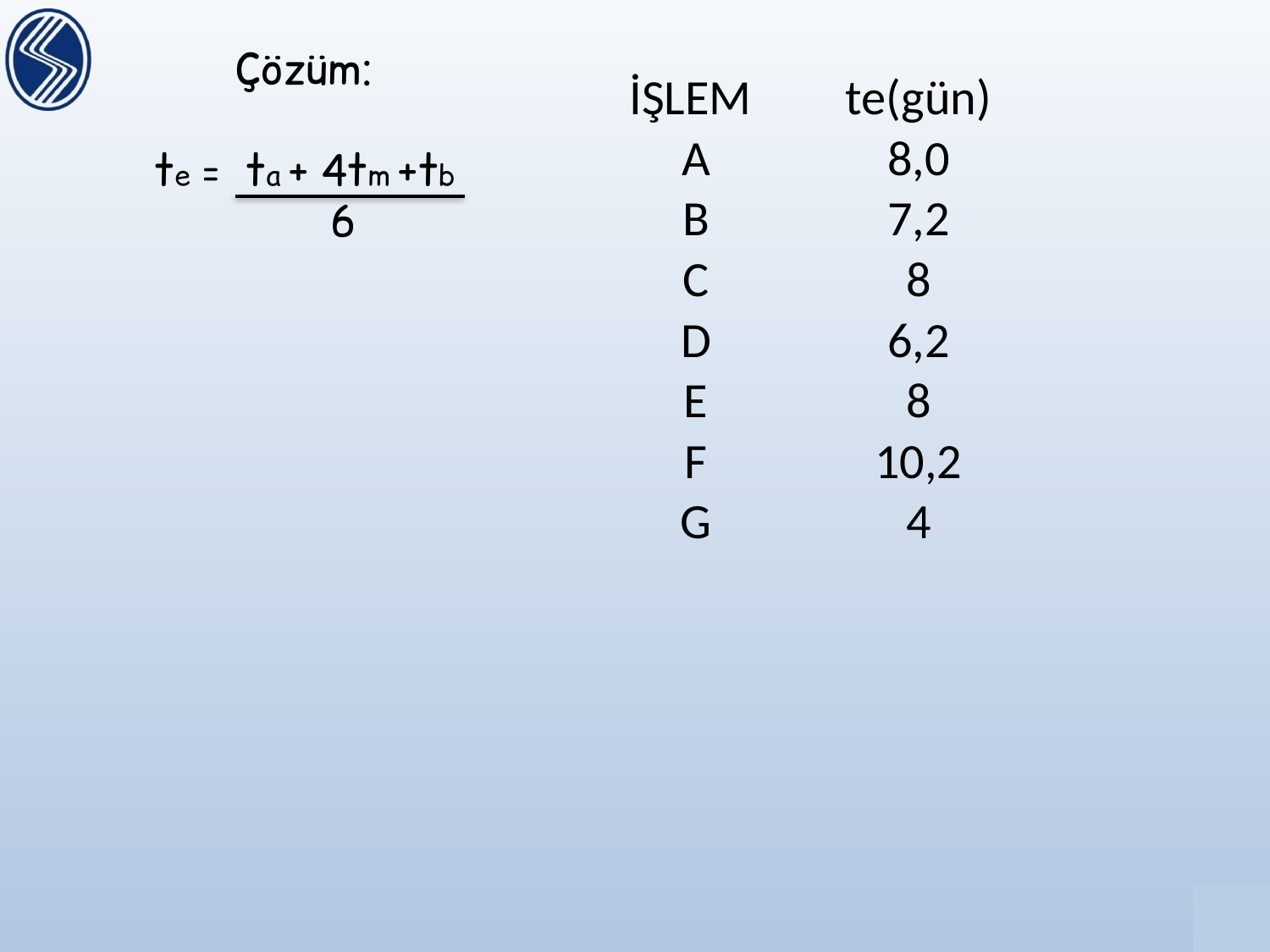

Çözüm:

te =  ta + 4tm +tb
      6
| İŞLEM | te(gün) |
| --- | --- |
| A | 8,0 |
| B | 7,2 |
| C | 8 |
| D | 6,2 |
| E | 8 |
| F | 10,2 |
| G | 4 |